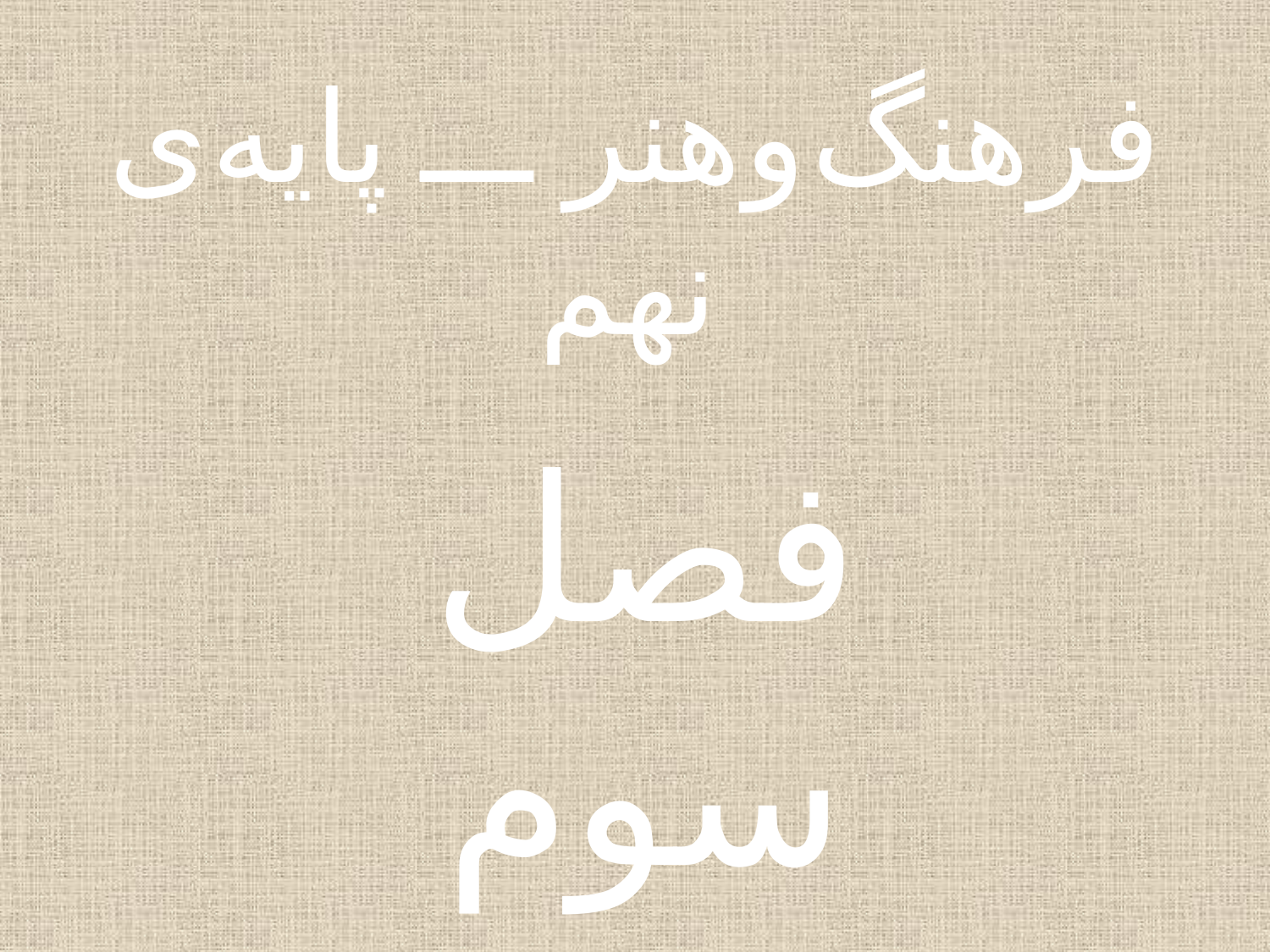

# فرهنگ  و هنر ـــ پایه ی     نهم
فصل سوم
عکاسی